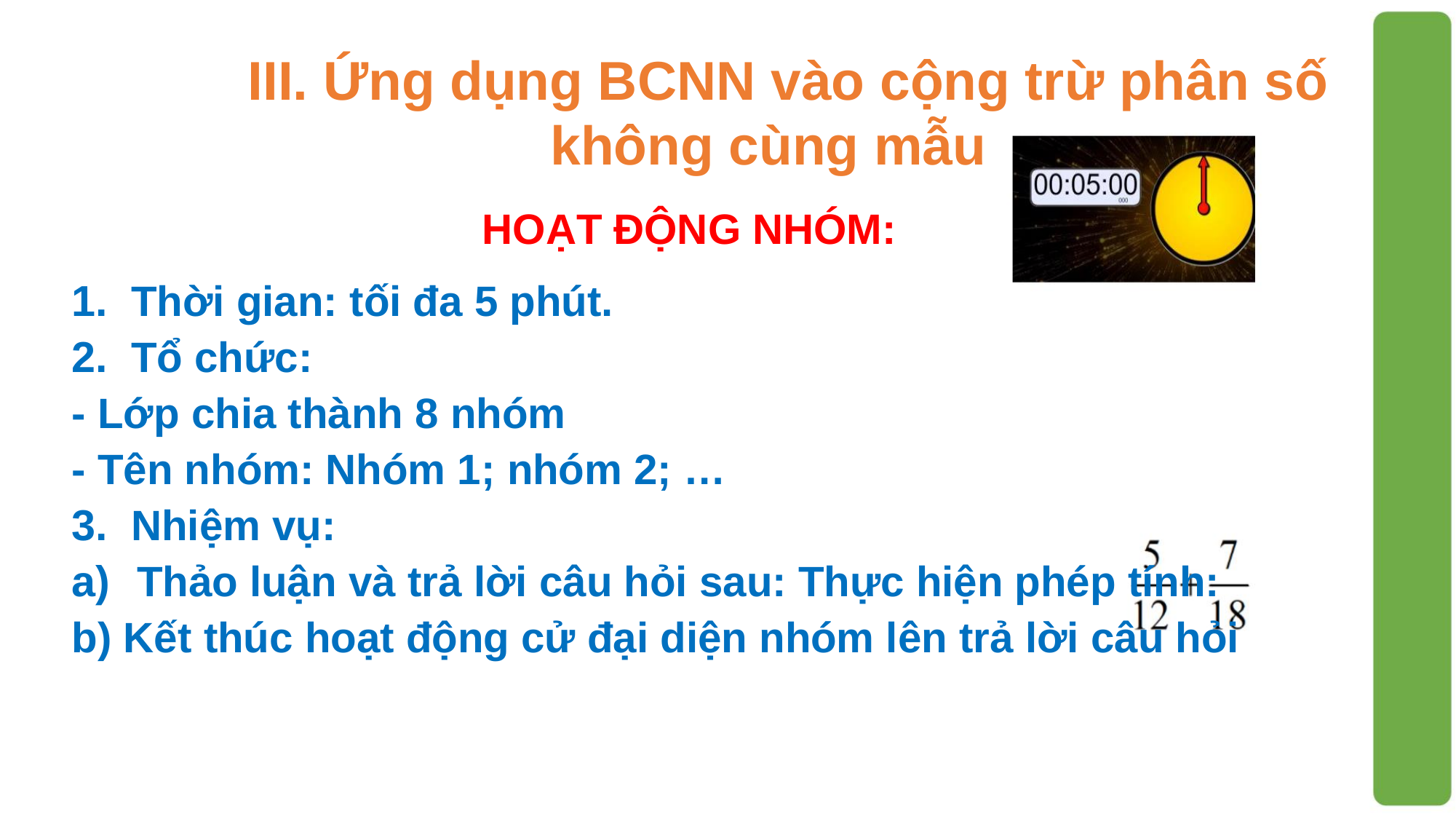

III. Ứng dụng BCNN vào cộng trừ phân số
không cùng mẫu
HOẠT ĐỘNG NHÓM:
1. Thời gian: tối đa 5 phút.
2. Tổ chức:
- Lớp chia thành 8 nhóm
- Tên nhóm: Nhóm 1; nhóm 2; …
3. Nhiệm vụ:
a) Thảo luận và trả lời câu hỏi sau: Thực hiện phép tính:
b) Kết thúc hoạt động cử đại diện nhóm lên trả lời câu hỏi